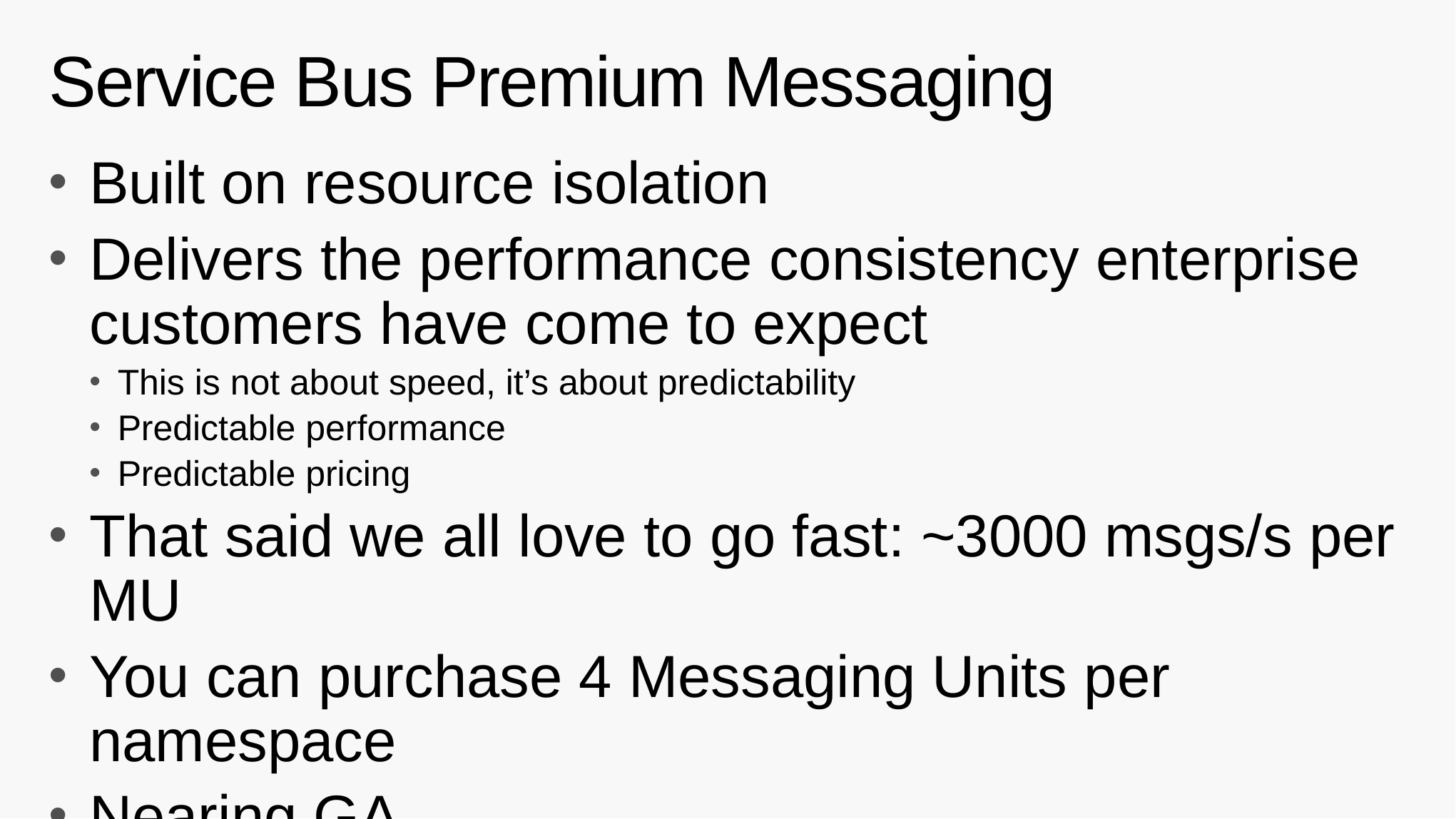

# Service Bus Premium Messaging
Built on resource isolation
Delivers the performance consistency enterprise customers have come to expect
This is not about speed, it’s about predictability
Predictable performance
Predictable pricing
That said we all love to go fast: ~3000 msgs/s per MU
You can purchase 4 Messaging Units per namespace
Nearing GA